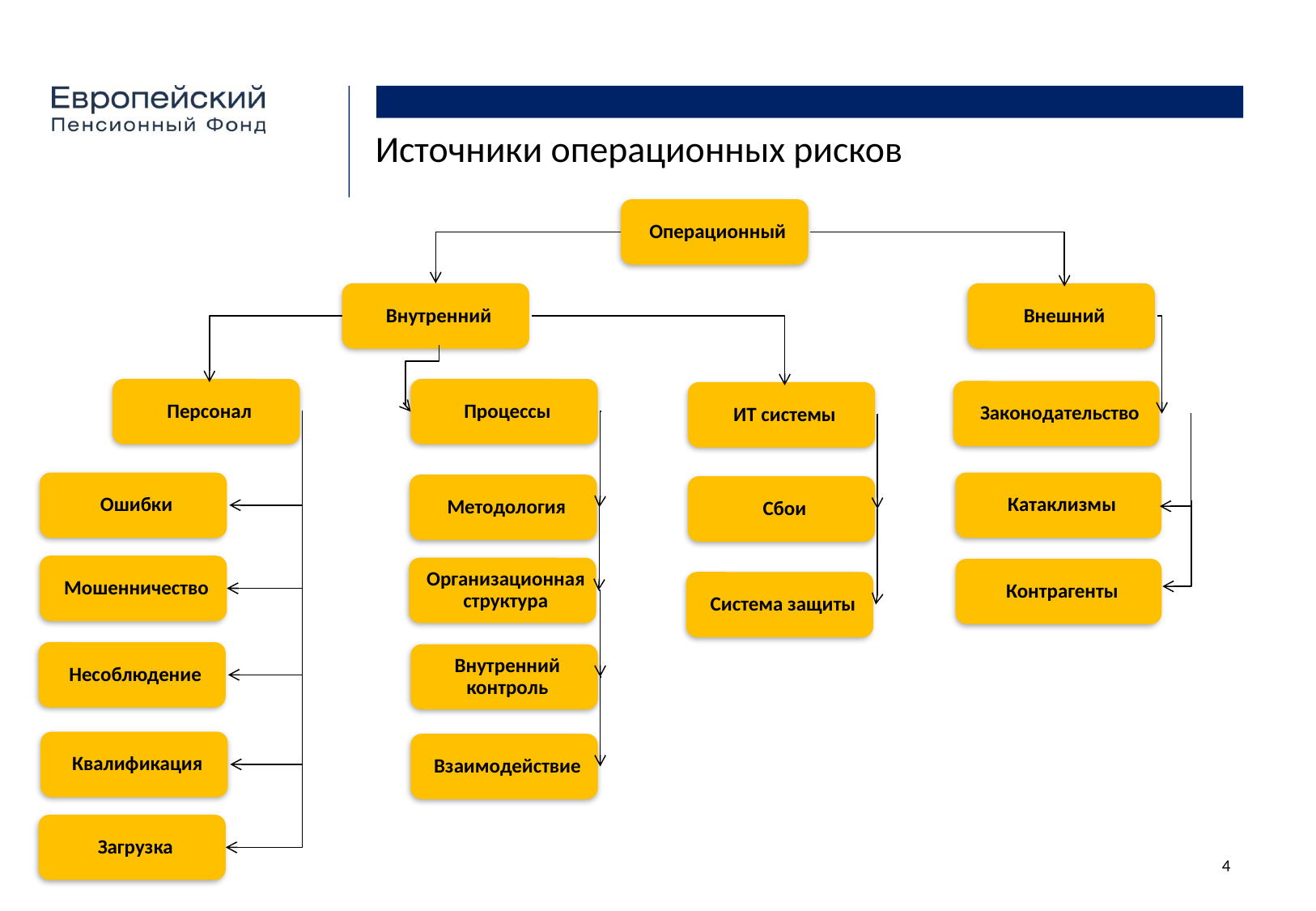

Источники операционных рисков

Операционный

Внутренний

Внешний

Персонал

Процессы

Законодательство

ИТ системы

Ошибки

Катаклизмы

Методология

Сбои

Мошенничество

Организационная структура

Контрагенты

Система защиты

Несоблюдение

Внутренний контроль

Квалификация

Взаимодействие

Загрузка
4